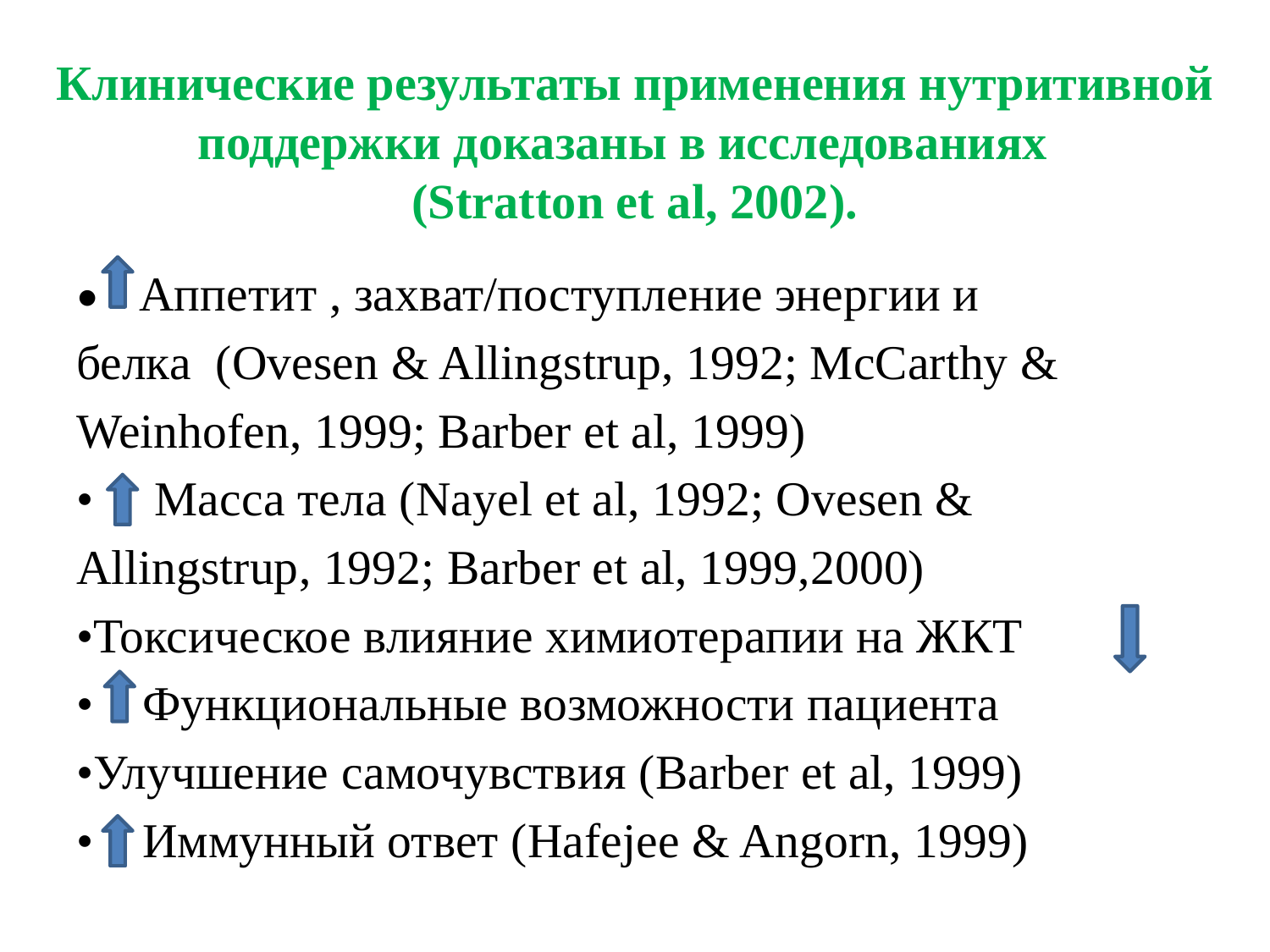

# Клинические результаты применения нутритивной поддержки доказаны в исследованиях (Stratton et al, 2002).
•    Аппетит , захват/поступление энергии и
белка  (Ovesen & Allingstrup, 1992; McCarthy &
Weinhofen, 1999; Barber et al, 1999)
•     Масса тела (Nayel et al, 1992; Ovesen &
Allingstrup, 1992; Barber et al, 1999,2000)
•Токсическое влияние химиотерапии на ЖКТ
•    Функциональные возможности пациента
•Улучшение самочувствия (Barber et al, 1999)
•    Иммунный ответ (Hafejee & Angorn, 1999)